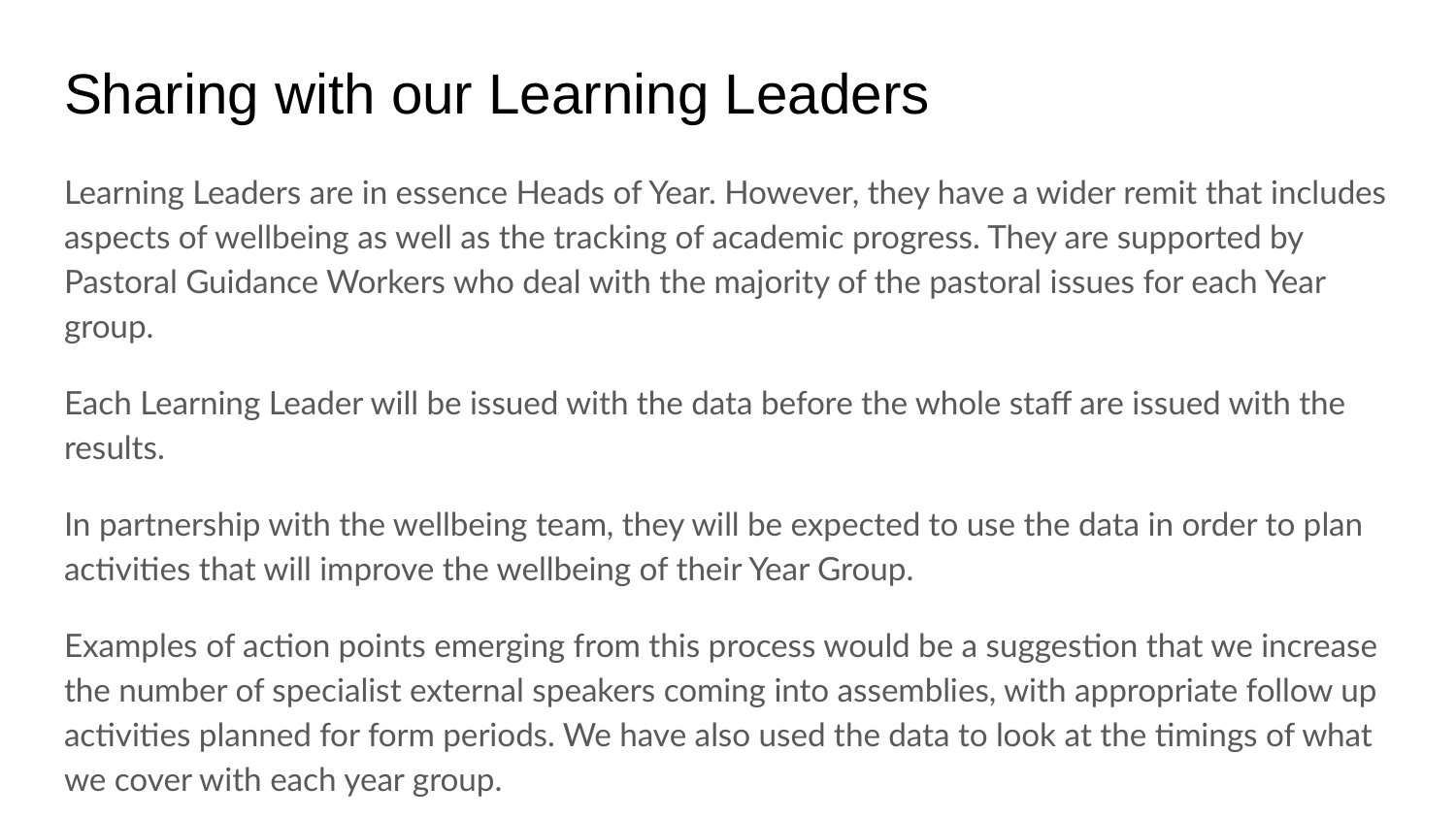

# Sharing with our Learning Leaders
Learning Leaders are in essence Heads of Year. However, they have a wider remit that includes aspects of wellbeing as well as the tracking of academic progress. They are supported by Pastoral Guidance Workers who deal with the majority of the pastoral issues for each Year group.
Each Learning Leader will be issued with the data before the whole staff are issued with the results.
In partnership with the wellbeing team, they will be expected to use the data in order to plan activities that will improve the wellbeing of their Year Group.
Examples of action points emerging from this process would be a suggestion that we increase the number of specialist external speakers coming into assemblies, with appropriate follow up activities planned for form periods. We have also used the data to look at the timings of what we cover with each year group.